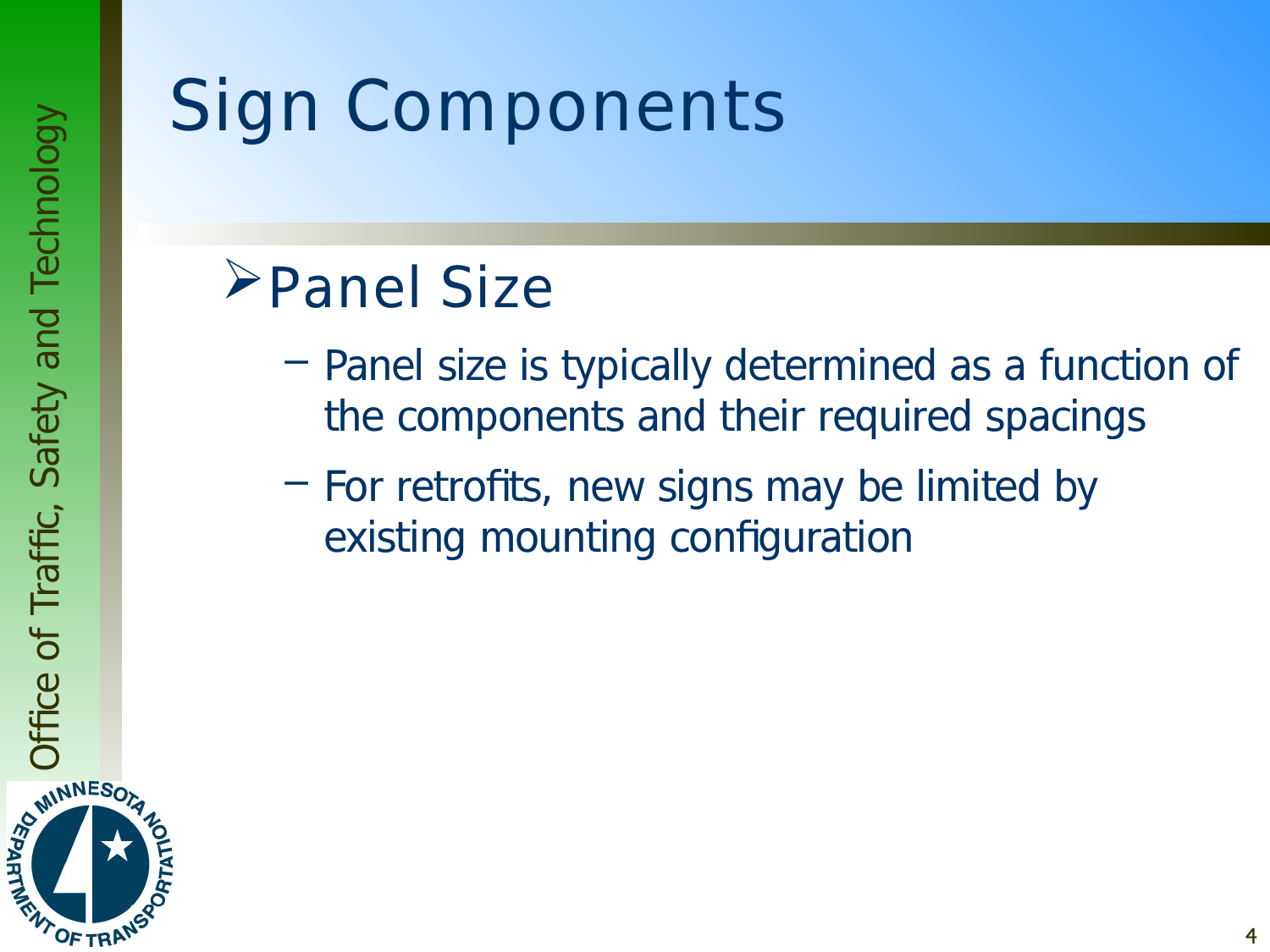

# Sign Components
Panel Size
Panel size is typically determined as a function of the components and their required spacings
For retrofits, new signs may be limited by existing mounting configuration